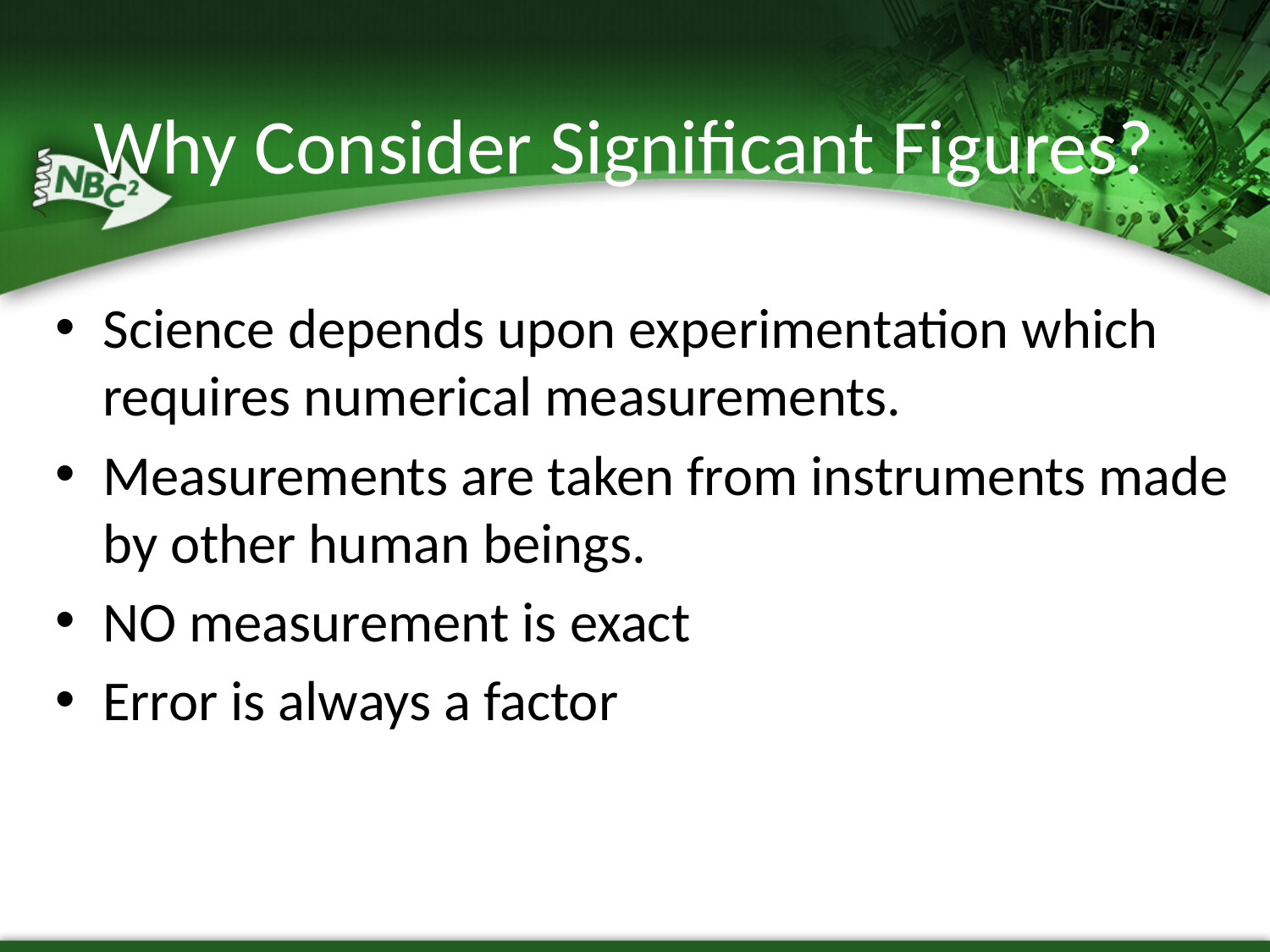

# Why Consider Significant Figures?
Science depends upon experimentation which requires numerical measurements.
Measurements are taken from instruments made by other human beings.
NO measurement is exact
Error is always a factor